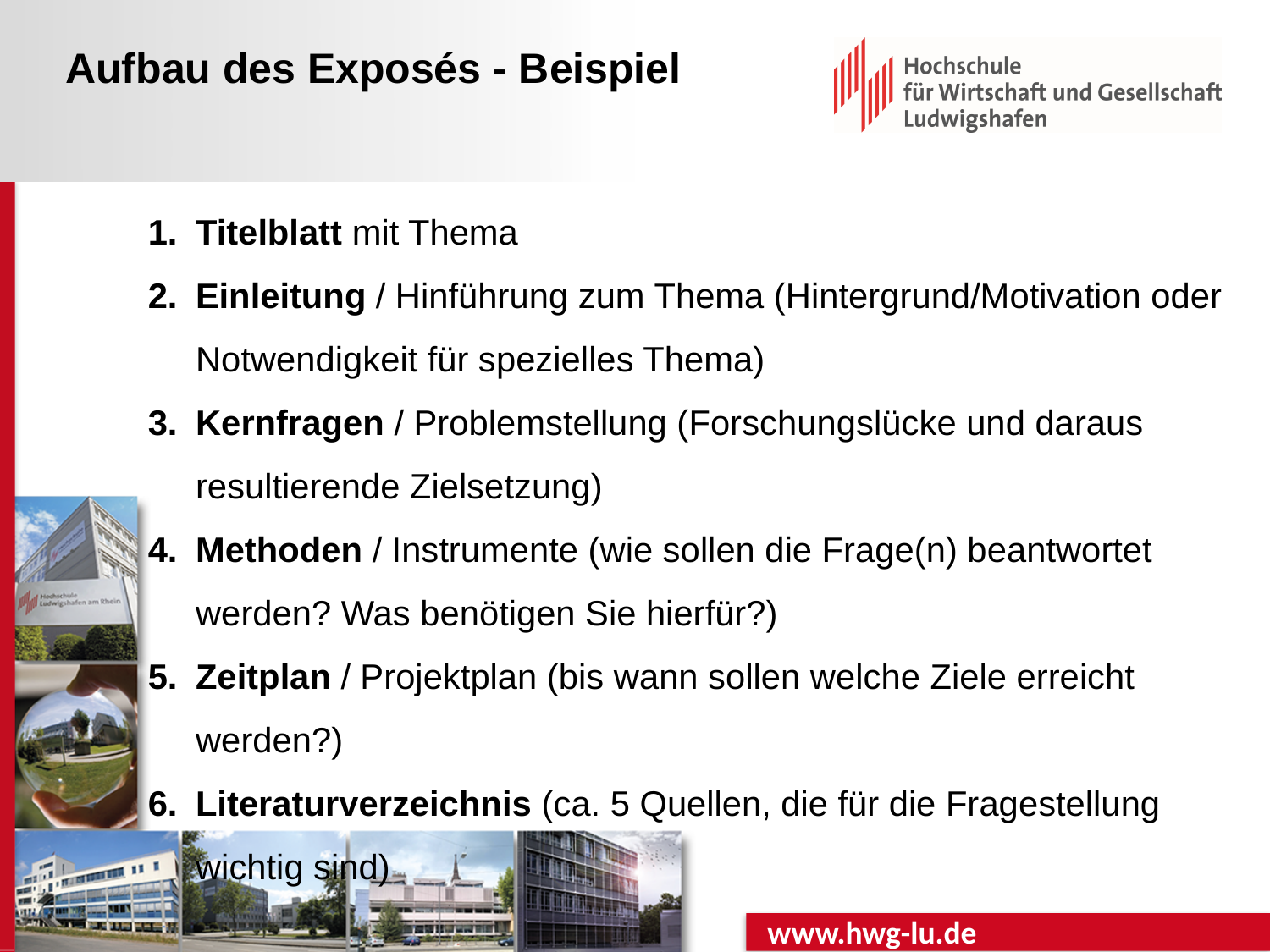

Aufbau des Exposés - Beispiel
Titelblatt mit Thema
Einleitung / Hinführung zum Thema (Hintergrund/Motivation oder Notwendigkeit für spezielles Thema)
Kernfragen / Problemstellung (Forschungslücke und daraus resultierende Zielsetzung)
Methoden / Instrumente (wie sollen die Frage(n) beantwortet werden? Was benötigen Sie hierfür?)
Zeitplan / Projektplan (bis wann sollen welche Ziele erreicht werden?)
Literaturverzeichnis (ca. 5 Quellen, die für die Fragestellung wichtig sind)